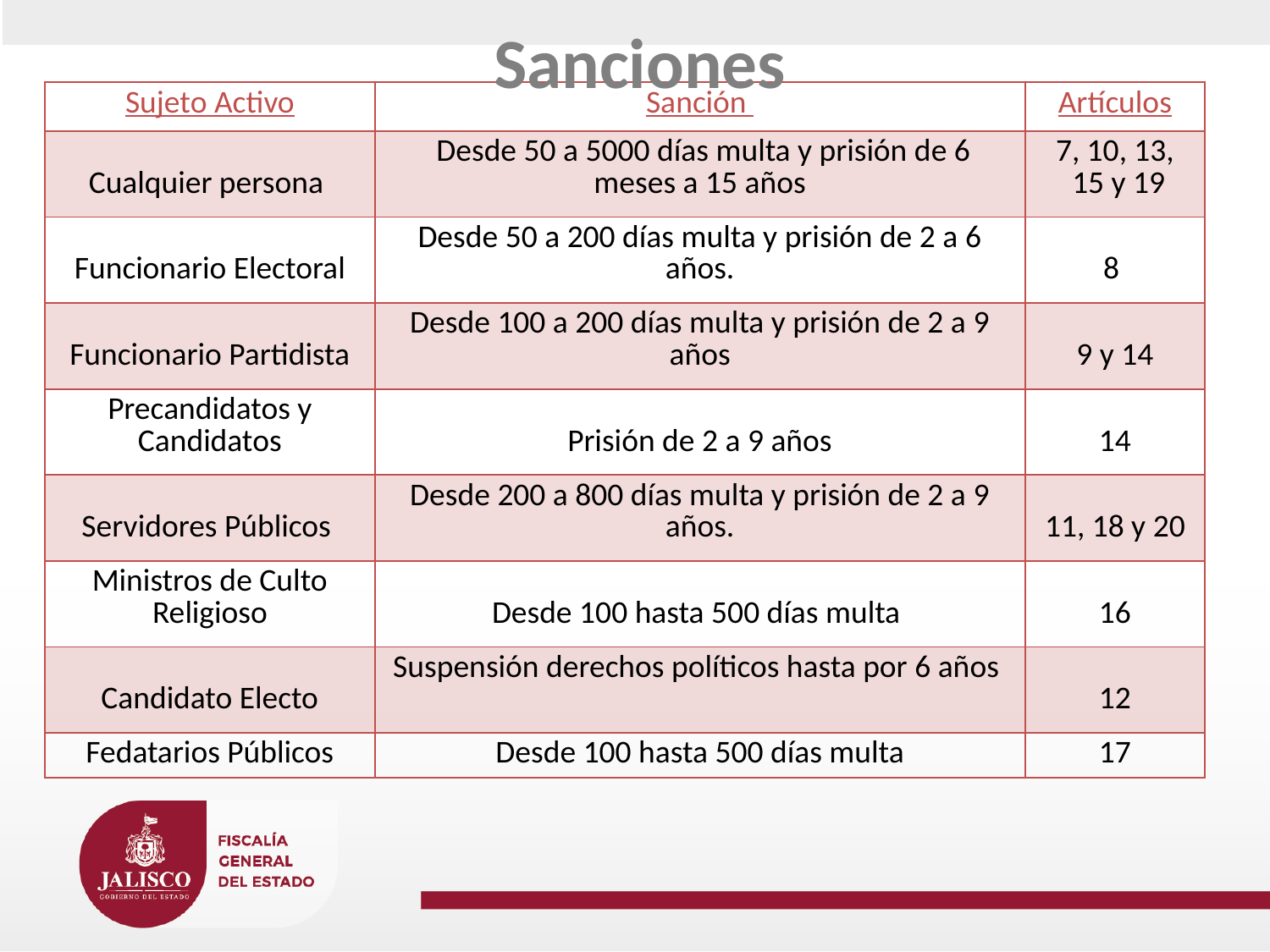

# Sanciones
| Sujeto Activo | Sanción | Artículos |
| --- | --- | --- |
| Cualquier persona | Desde 50 a 5000 días multa y prisión de 6 meses a 15 años | 7, 10, 13, 15 y 19 |
| Funcionario Electoral | Desde 50 a 200 días multa y prisión de 2 a 6 años. | 8 |
| Funcionario Partidista | Desde 100 a 200 días multa y prisión de 2 a 9 años | 9 y 14 |
| Precandidatos y Candidatos | Prisión de 2 a 9 años | 14 |
| Servidores Públicos | Desde 200 a 800 días multa y prisión de 2 a 9 años. | 11, 18 y 20 |
| Ministros de Culto Religioso | Desde 100 hasta 500 días multa | 16 |
| Candidato Electo | Suspensión derechos políticos hasta por 6 años | 12 |
| Fedatarios Públicos | Desde 100 hasta 500 días multa | 17 |